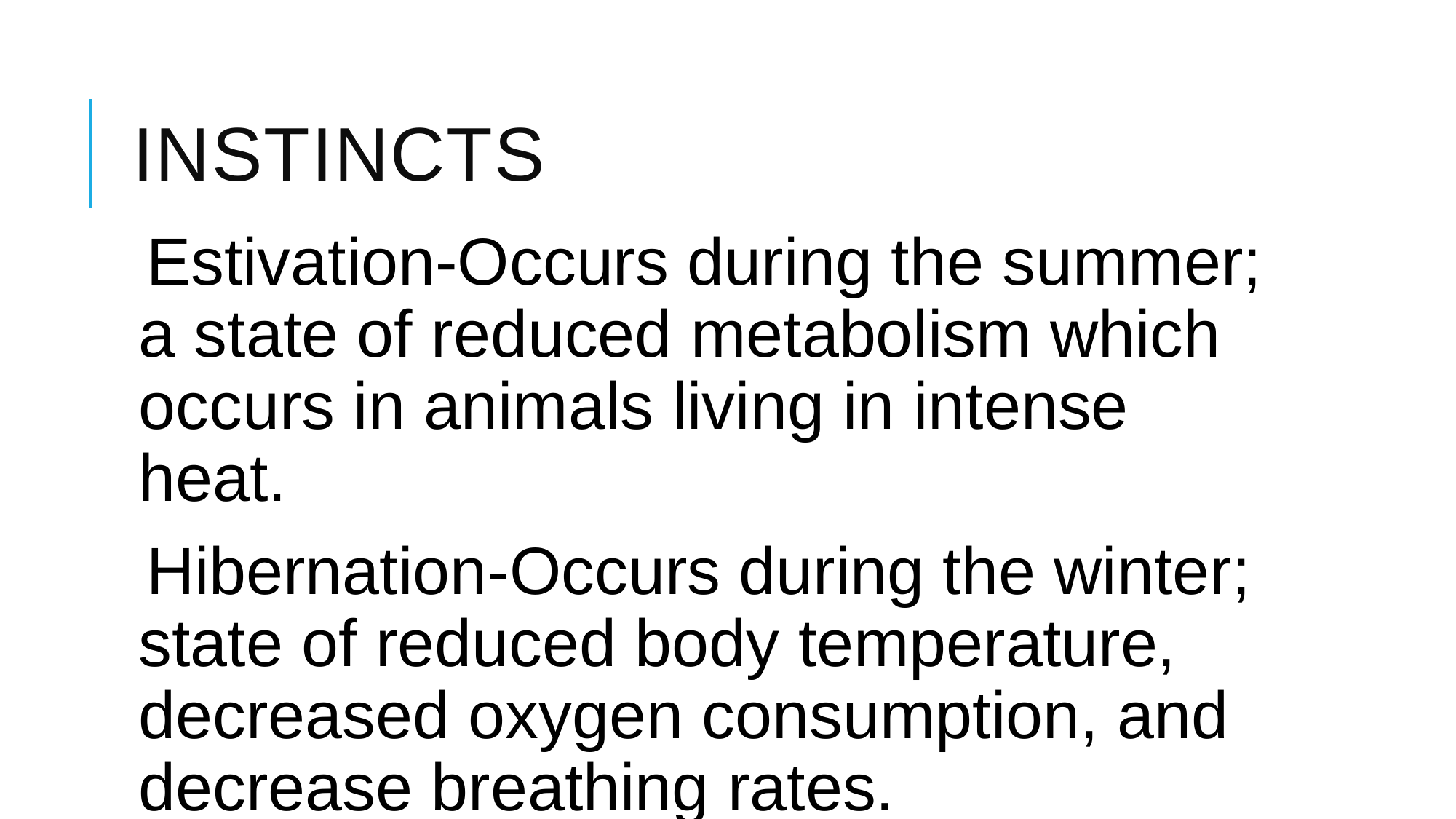

# Instincts
Estivation-Occurs during the summer; a state of reduced metabolism which occurs in animals living in intense heat.
Hibernation-Occurs during the winter; state of reduced body temperature, decreased oxygen consumption, and decrease breathing rates.